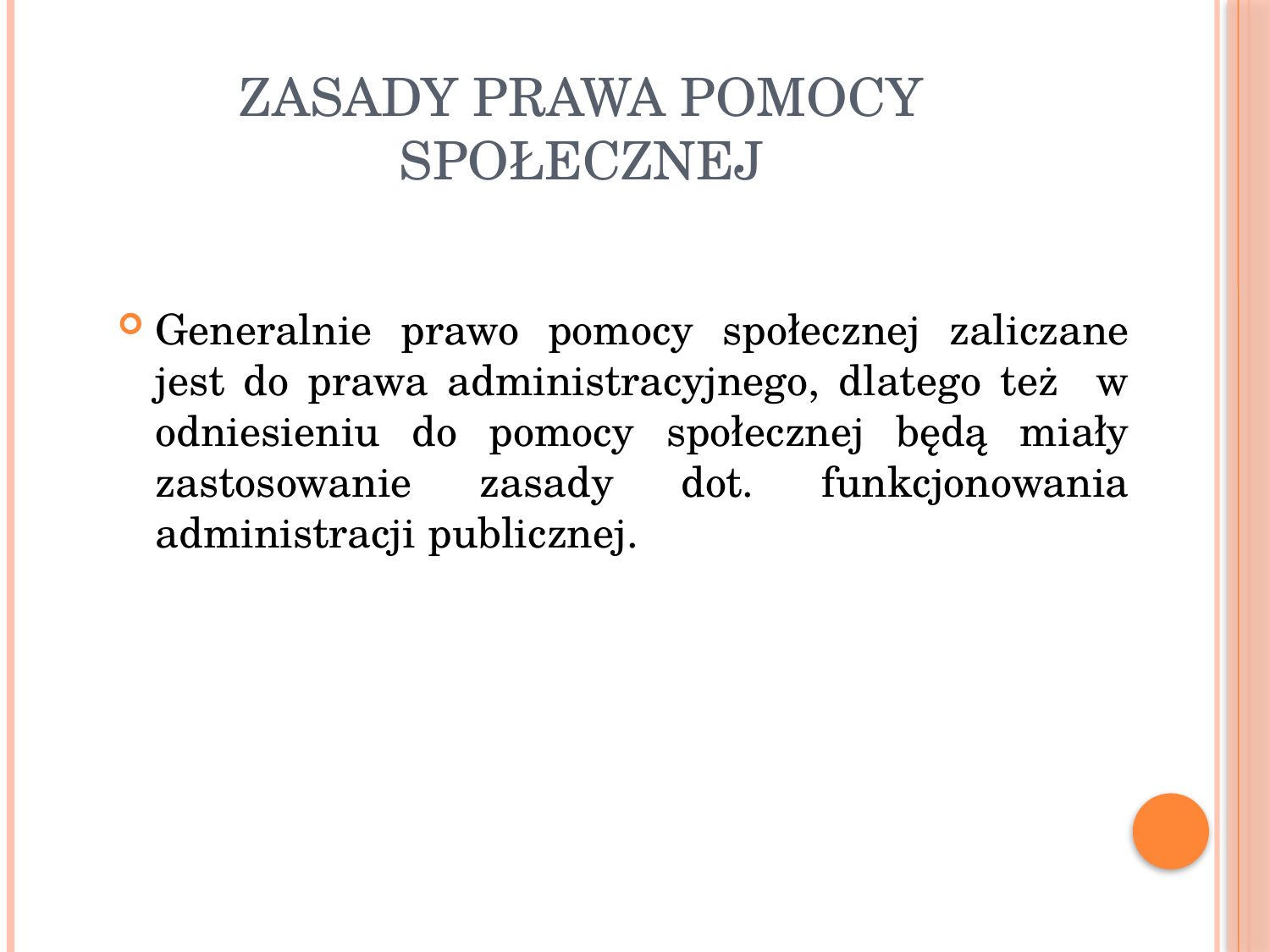

# Zasady prawa pomocy społecznej
Generalnie prawo pomocy społecznej zaliczane jest do prawa administracyjnego, dlatego też  w odniesieniu do pomocy społecznej będą miały zastosowanie zasady dot. funkcjonowania administracji publicznej.